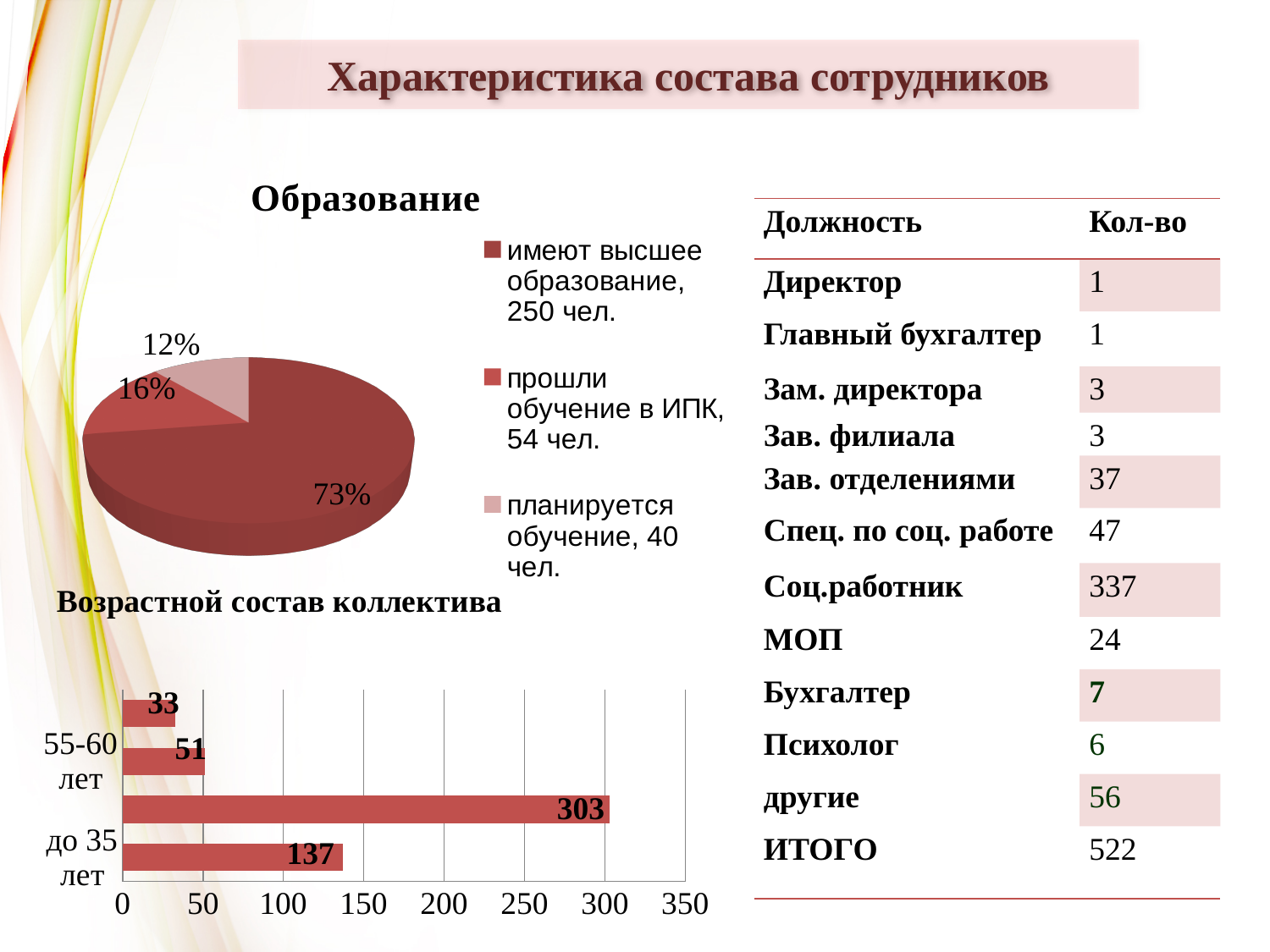

# Характеристика состава сотрудников

[unsupported chart]

| Должность | Кол-во |
| --- | --- |
| Директор | 1 |
| Главный бухгалтер | 1 |
| Зам. директора | 3 |
| Зав. филиала | 3 |
| Зав. отделениями | 37 |
| Спец. по соц. работе | 47 |
| Соц.работник | 337 |
| МОП | 24 |
| Бухгалтер | 7 |
| Психолог | 6 |
| другие | 56 |
| ИТОГО | 522 |

### Chart: Возрастной состав коллектива

| Category | Ряд 1 |
|---|---|
| до 35 лет | 137.0 |
| 35-55 лет | 303.0 |
| 55-60 лет | 51.0 |
| от 60 лет | 33.0 |